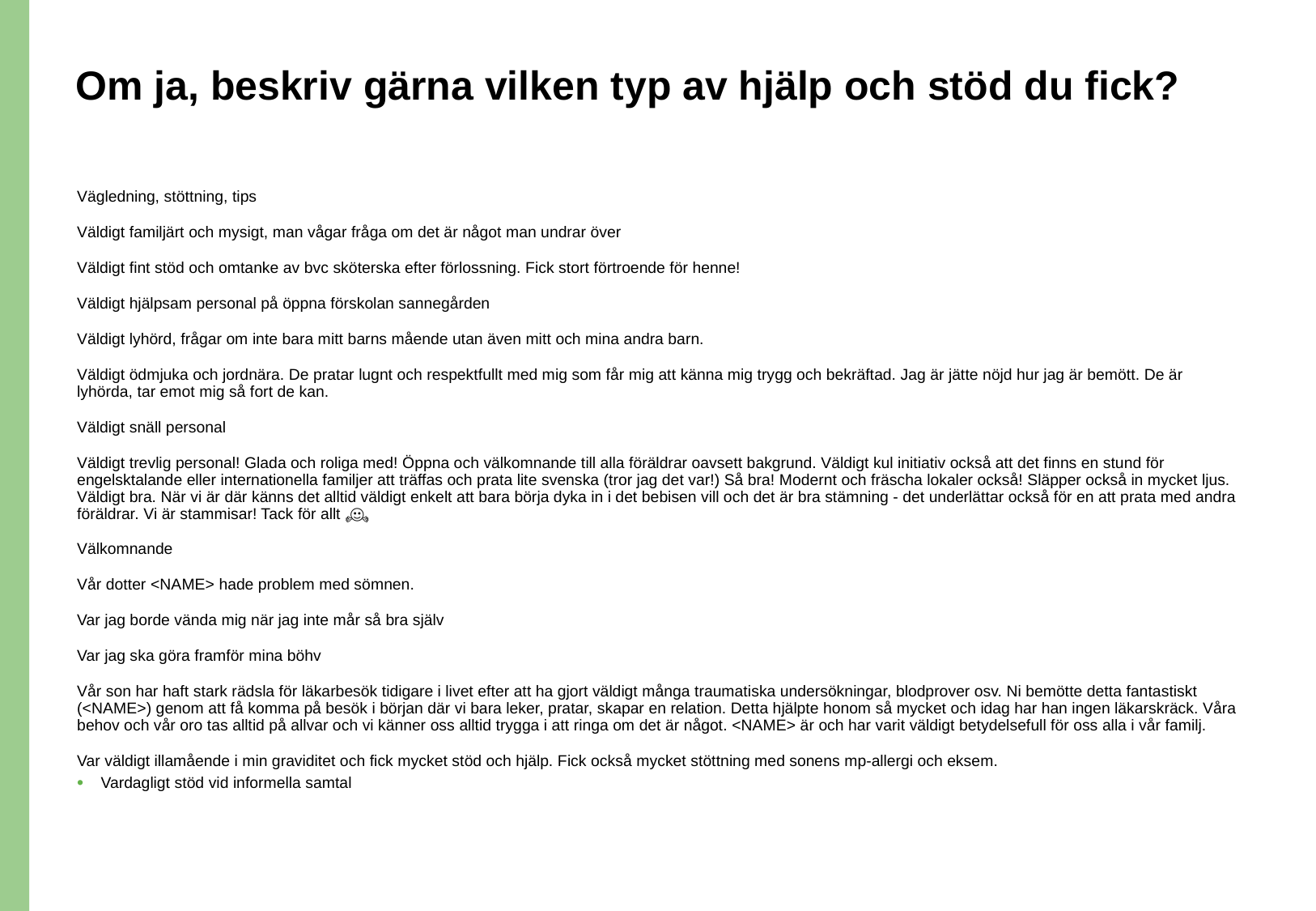

# Om ja, beskriv gärna vilken typ av hjälp och stöd du fick?
Vägledning, stöttning, tips
Väldigt familjärt och mysigt, man vågar fråga om det är något man undrar över
Väldigt fint stöd och omtanke av bvc sköterska efter förlossning. Fick stort förtroende för henne!
Väldigt hjälpsam personal på öppna förskolan sannegården
Väldigt lyhörd, frågar om inte bara mitt barns mående utan även mitt och mina andra barn.
Väldigt ödmjuka och jordnära. De pratar lugnt och respektfullt med mig som får mig att känna mig trygg och bekräftad. Jag är jätte nöjd hur jag är bemött. De är lyhörda, tar emot mig så fort de kan.
Väldigt snäll personal
Väldigt trevlig personal! Glada och roliga med! Öppna och välkomnande till alla föräldrar oavsett bakgrund. Väldigt kul initiativ också att det finns en stund för engelsktalande eller internationella familjer att träffas och prata lite svenska (tror jag det var!) Så bra! Modernt och fräscha lokaler också! Släpper också in mycket ljus. Väldigt bra. När vi är där känns det alltid väldigt enkelt att bara börja dyka in i det bebisen vill och det är bra stämning - det underlättar också för en att prata med andra föräldrar. Vi är stammisar! Tack för allt 🤗
Välkomnande
Vår dotter <NAME> hade problem med sömnen.
Var jag borde vända mig när jag inte mår så bra själv
Var jag ska göra framför mina böhv
Vår son har haft stark rädsla för läkarbesök tidigare i livet efter att ha gjort väldigt många traumatiska undersökningar, blodprover osv. Ni bemötte detta fantastiskt (<NAME>) genom att få komma på besök i början där vi bara leker, pratar, skapar en relation. Detta hjälpte honom så mycket och idag har han ingen läkarskräck. Våra behov och vår oro tas alltid på allvar och vi känner oss alltid trygga i att ringa om det är något. <NAME> är och har varit väldigt betydelsefull för oss alla i vår familj.
Var väldigt illamående i min graviditet och fick mycket stöd och hjälp. Fick också mycket stöttning med sonens mp-allergi och eksem.
Vardagligt stöd vid informella samtal